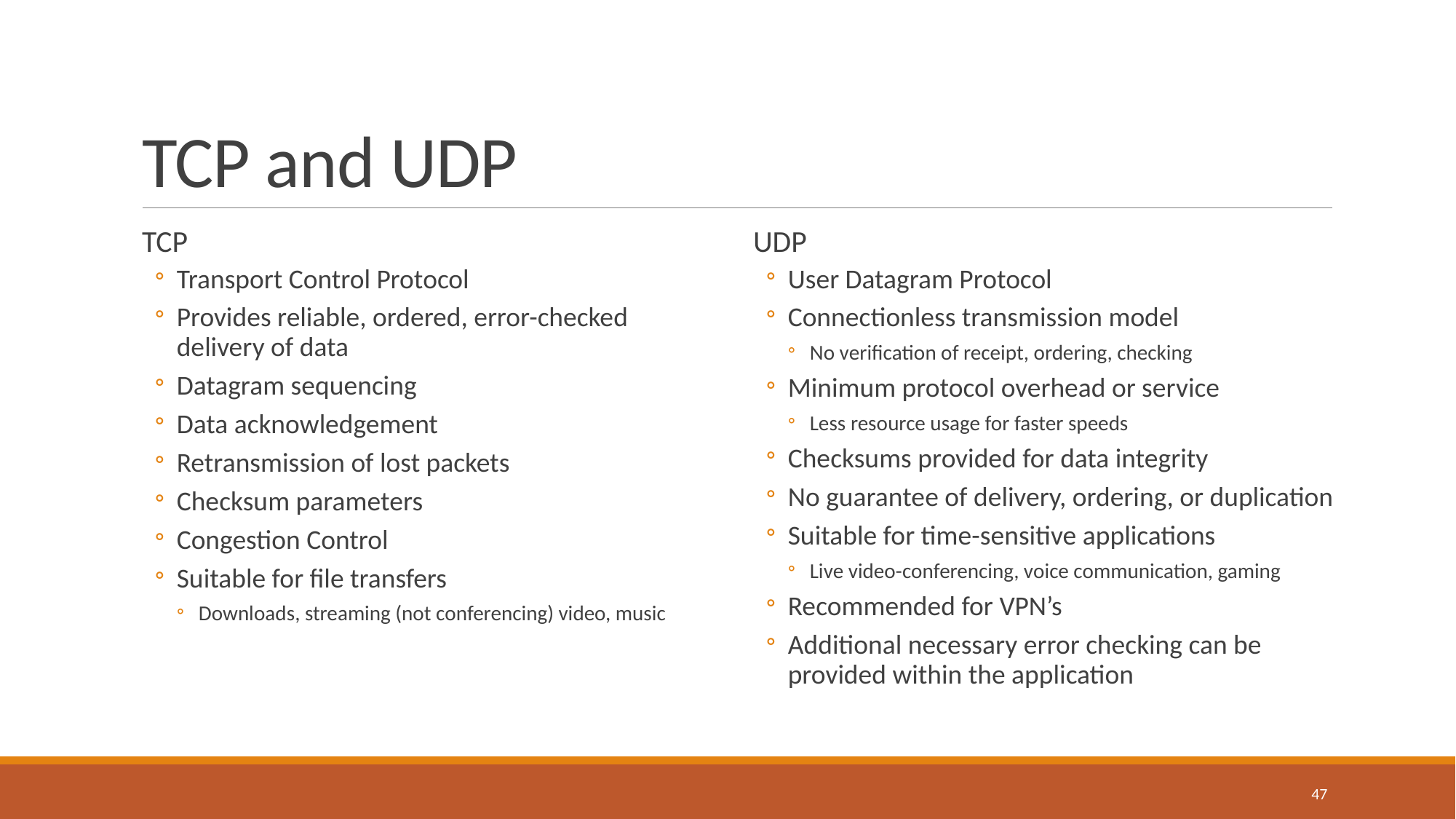

# TCP and UDP
TCP
Transport Control Protocol
Provides reliable, ordered, error-checked delivery of data
Datagram sequencing
Data acknowledgement
Retransmission of lost packets
Checksum parameters
Congestion Control
Suitable for file transfers
Downloads, streaming (not conferencing) video, music
UDP
User Datagram Protocol
Connectionless transmission model
No verification of receipt, ordering, checking
Minimum protocol overhead or service
Less resource usage for faster speeds
Checksums provided for data integrity
No guarantee of delivery, ordering, or duplication
Suitable for time-sensitive applications
Live video-conferencing, voice communication, gaming
Recommended for VPN’s
Additional necessary error checking can be provided within the application
47